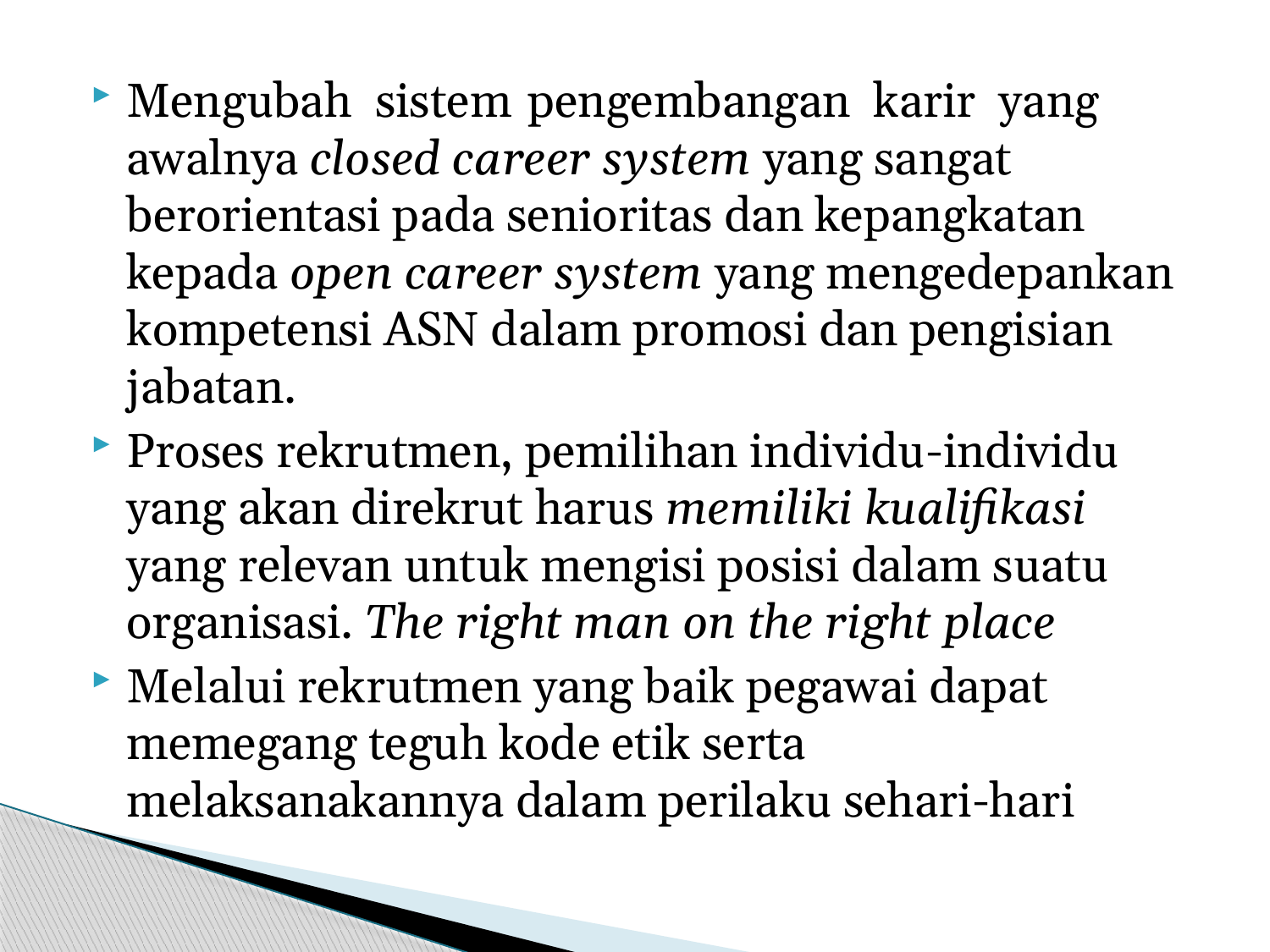

Mengubah  sistem pengembangan  karir  yang awalnya closed career system yang sangat berorientasi pada senioritas dan kepangkatan kepada open career system yang mengedepankan kompetensi ASN dalam promosi dan pengisian jabatan.
Proses rekrutmen, pemilihan individu-individu yang akan direkrut harus memiliki kualifikasi yang relevan untuk mengisi posisi dalam suatu organisasi. The right man on the right place
Melalui rekrutmen yang baik pegawai dapat memegang teguh kode etik serta melaksanakannya dalam perilaku sehari-hari